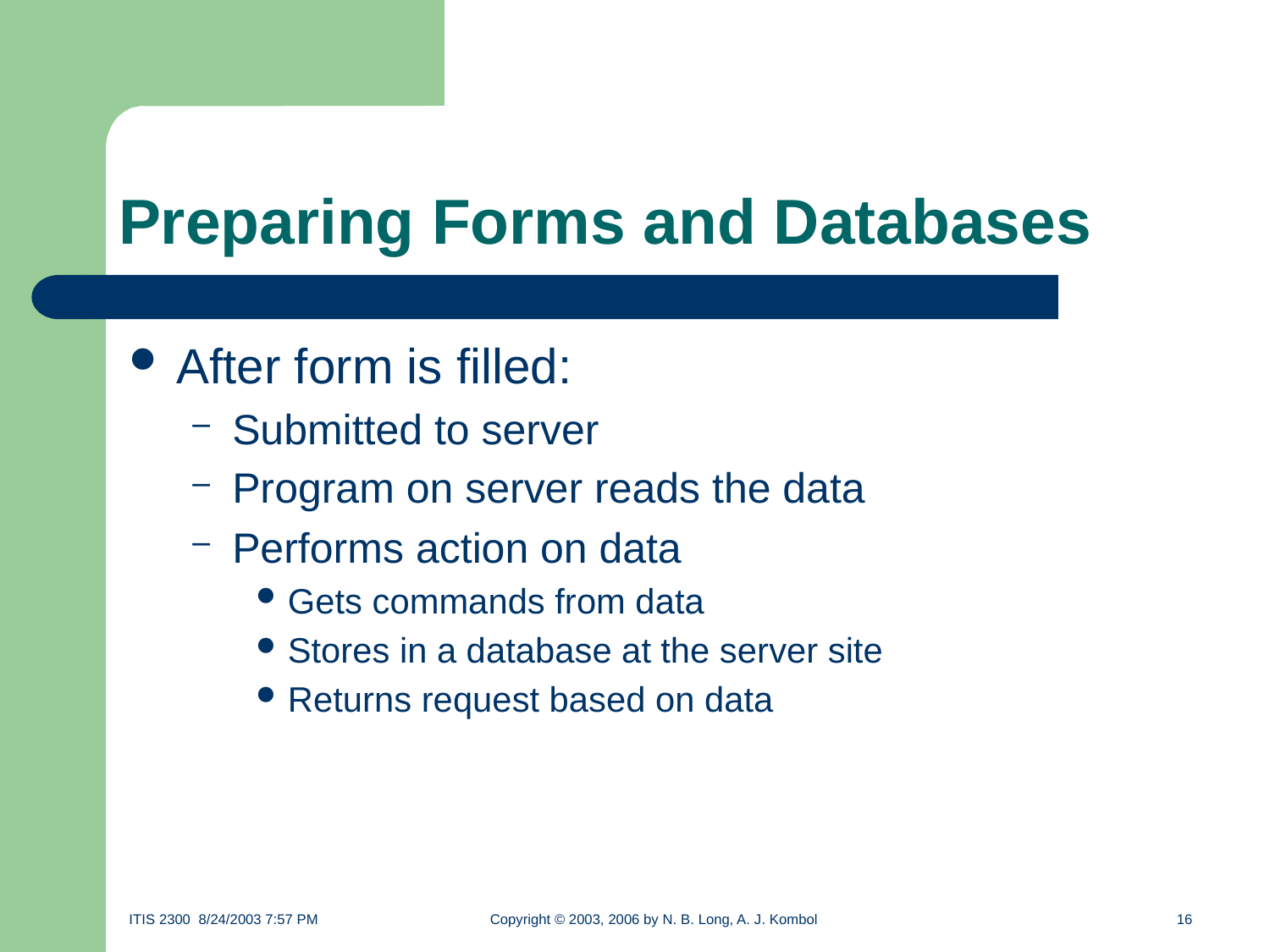

# Preparing Forms and Databases
After form is filled:
Submitted to server
Program on server reads the data
Performs action on data
Gets commands from data
Stores in a database at the server site
Returns request based on data
ITIS 2300  8/24/2003 7:57 PM	Copyright © 2003, 2006 by N. B. Long, A. J. Kombol	16